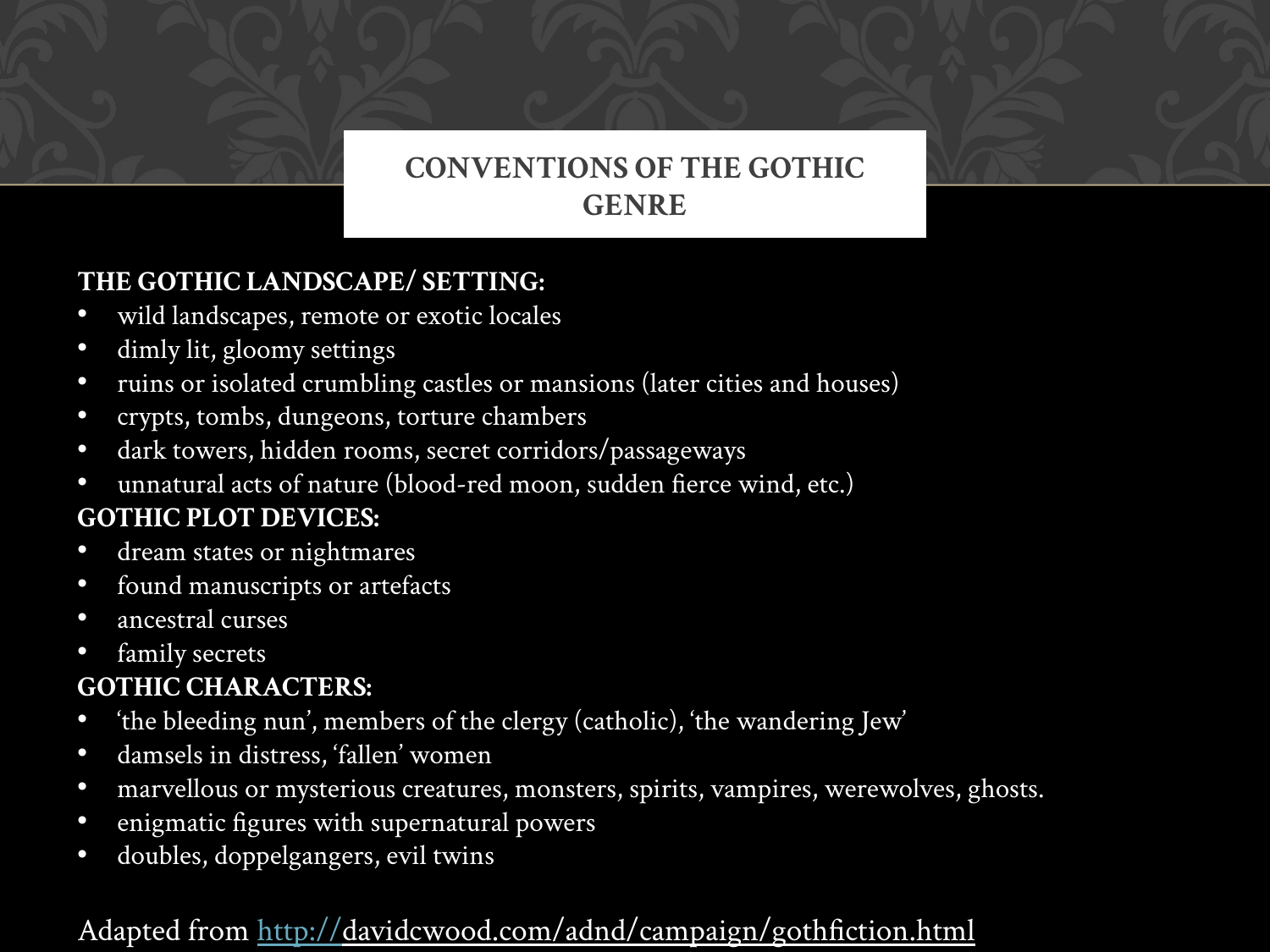

# Conventions of the gothic genre
THE GOTHIC LANDSCAPE/ SETTING:
wild landscapes, remote or exotic locales
dimly lit, gloomy settings
ruins or isolated crumbling castles or mansions (later cities and houses)
crypts, tombs, dungeons, torture chambers
dark towers, hidden rooms, secret corridors/passageways
unnatural acts of nature (blood-red moon, sudden fierce wind, etc.)
GOTHIC PLOT DEVICES:
dream states or nightmares
found manuscripts or artefacts
ancestral curses
family secrets
GOTHIC CHARACTERS:
‘the bleeding nun’, members of the clergy (catholic), ‘the wandering Jew’
damsels in distress, ‘fallen’ women
marvellous or mysterious creatures, monsters, spirits, vampires, werewolves, ghosts.
enigmatic figures with supernatural powers
doubles, doppelgangers, evil twins

Adapted from http://davidcwood.com/adnd/campaign/gothfiction.html